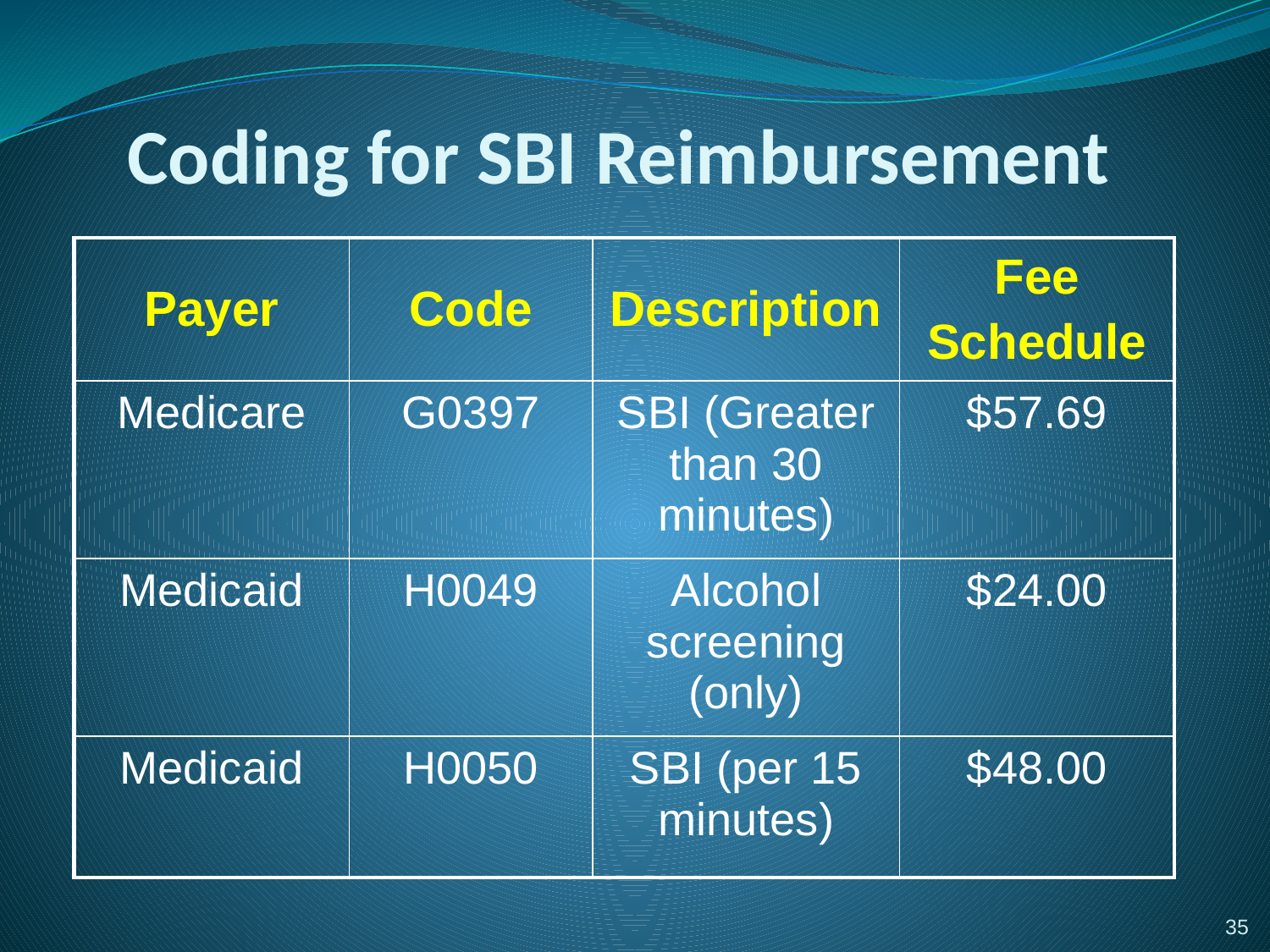

# Coding for SBI Reimbursement
| Payer | Code | Description | Fee Schedule |
| --- | --- | --- | --- |
| Medicare | G0397 | SBI (Greater than 30 minutes) | $57.69 |
| Medicaid | H0049 | Alcohol screening (only) | $24.00 |
| Medicaid | H0050 | SBI (per 15 minutes) | $48.00 |
35